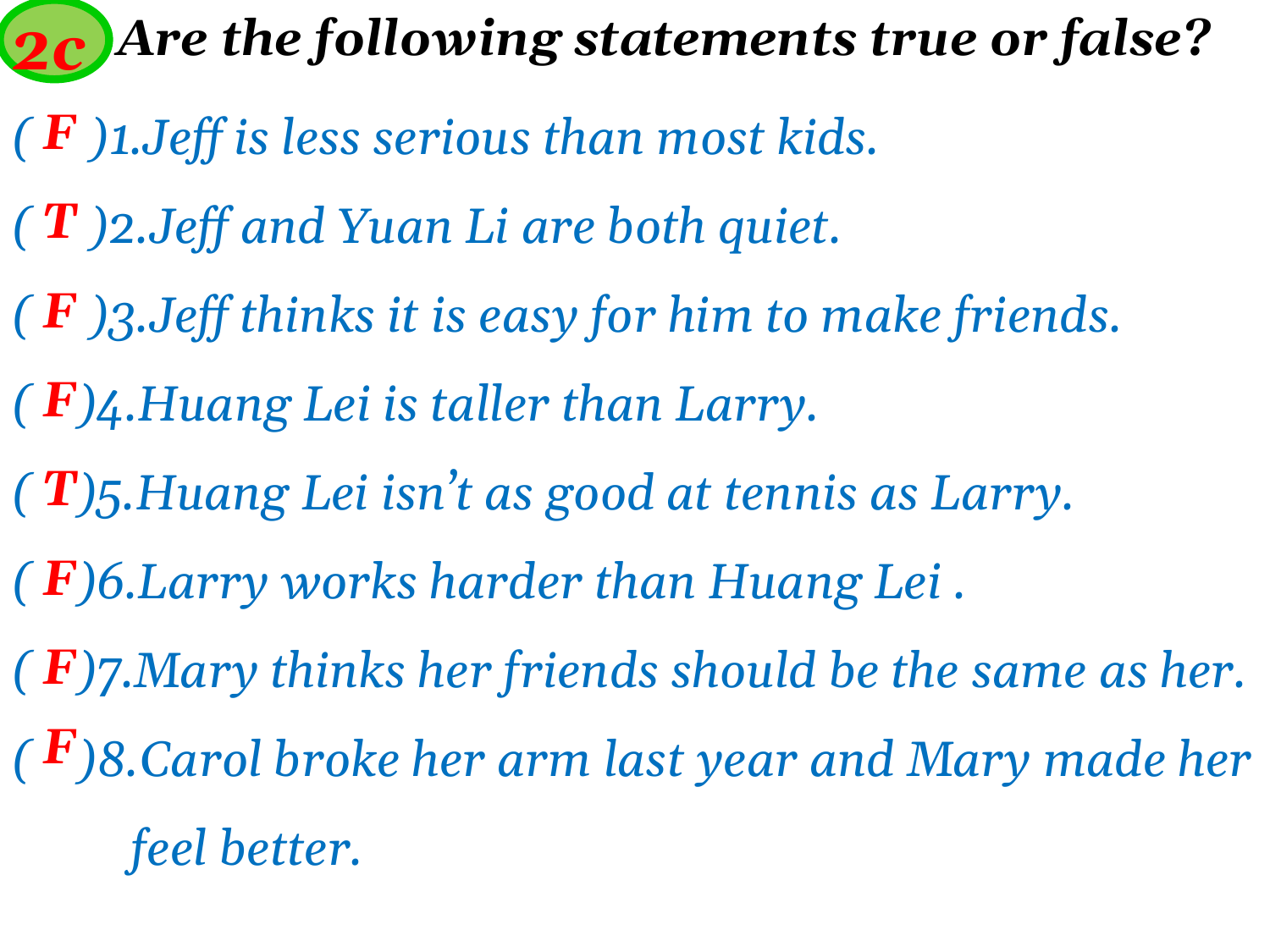

2c
Are the following statements true or false?
(     )1.Jeff is less serious than most kids.
(     )2.Jeff and Yuan Li are both quiet.
(     )3.Jeff thinks it is easy for him to make friends.
(    )4.Huang Lei is taller than Larry.
(    )5.Huang Lei isn’t as good at tennis as Larry.
(    )6.Larry works harder than Huang Lei .
(    )7.Mary thinks her friends should be the same as her.
(    )8.Carol broke her arm last year and Mary made her
          feel better.
F
T
F
F
T
F
F
F